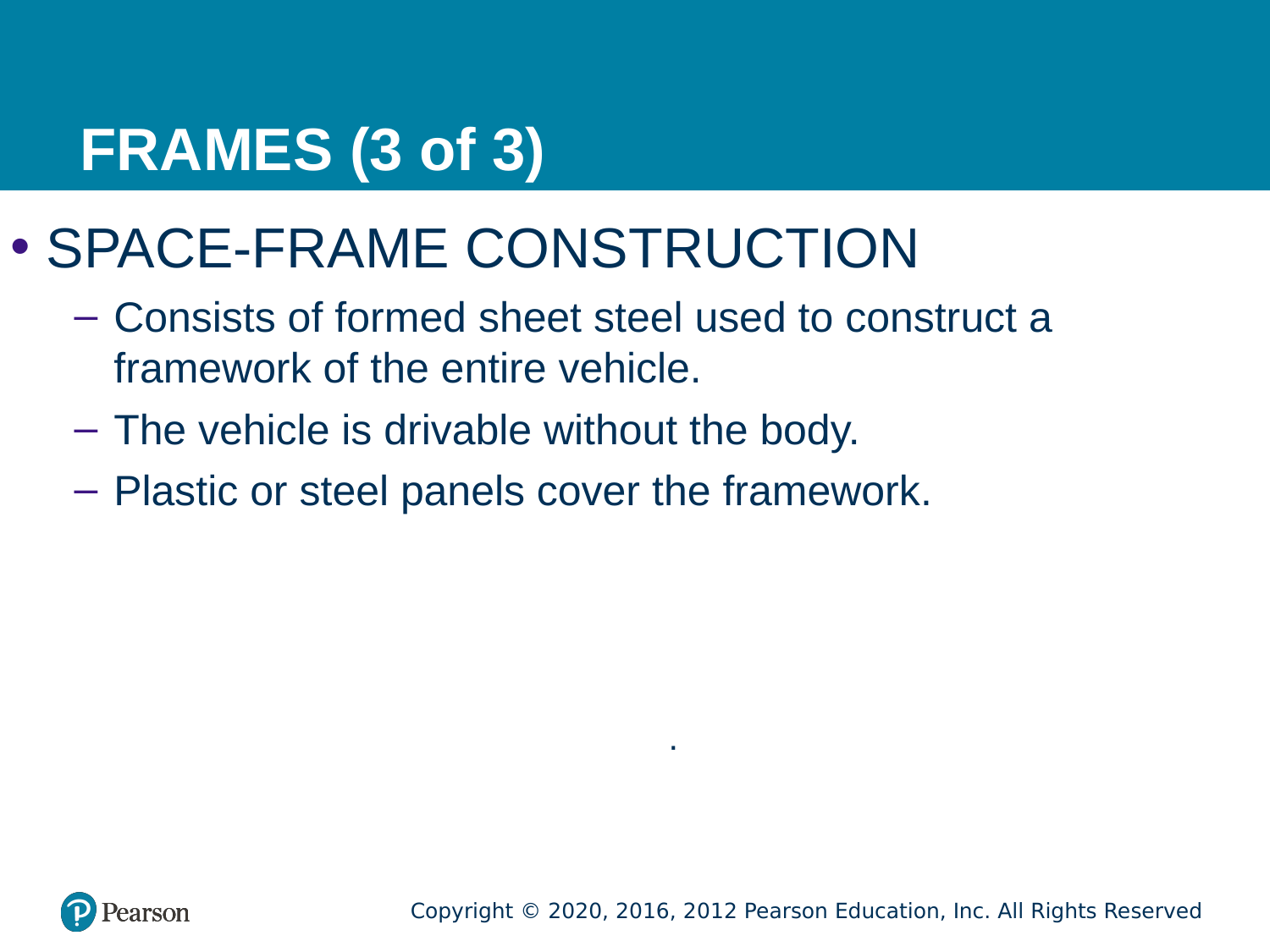

# FRAMES (3 of 3)
SPACE-FRAME CONSTRUCTION
Consists of formed sheet steel used to construct a framework of the entire vehicle.
The vehicle is drivable without the body.
Plastic or steel panels cover the framework.
.